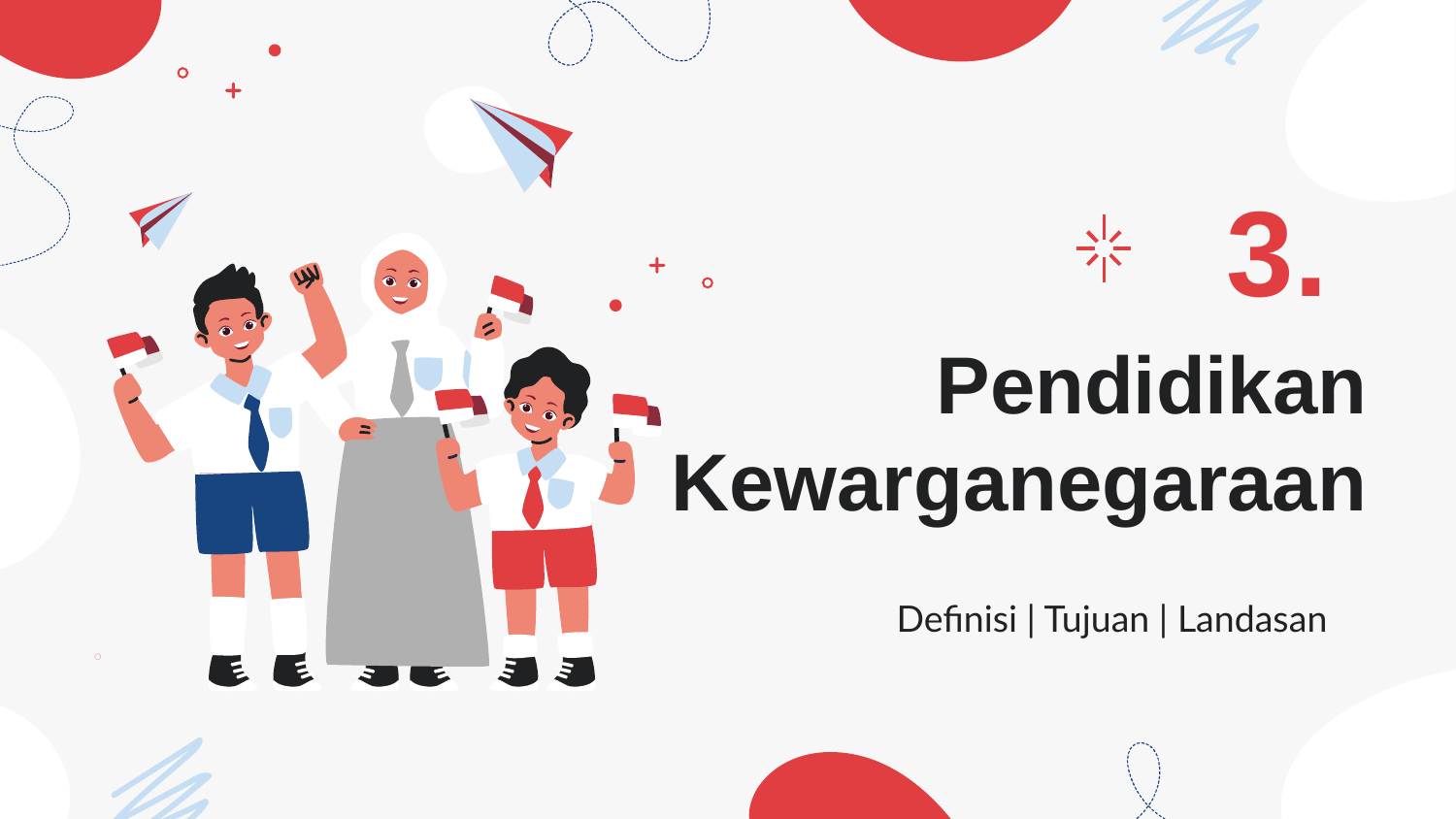

3.

# Pendidikan Kewarganegaraan
Definisi | Tujuan | Landasan